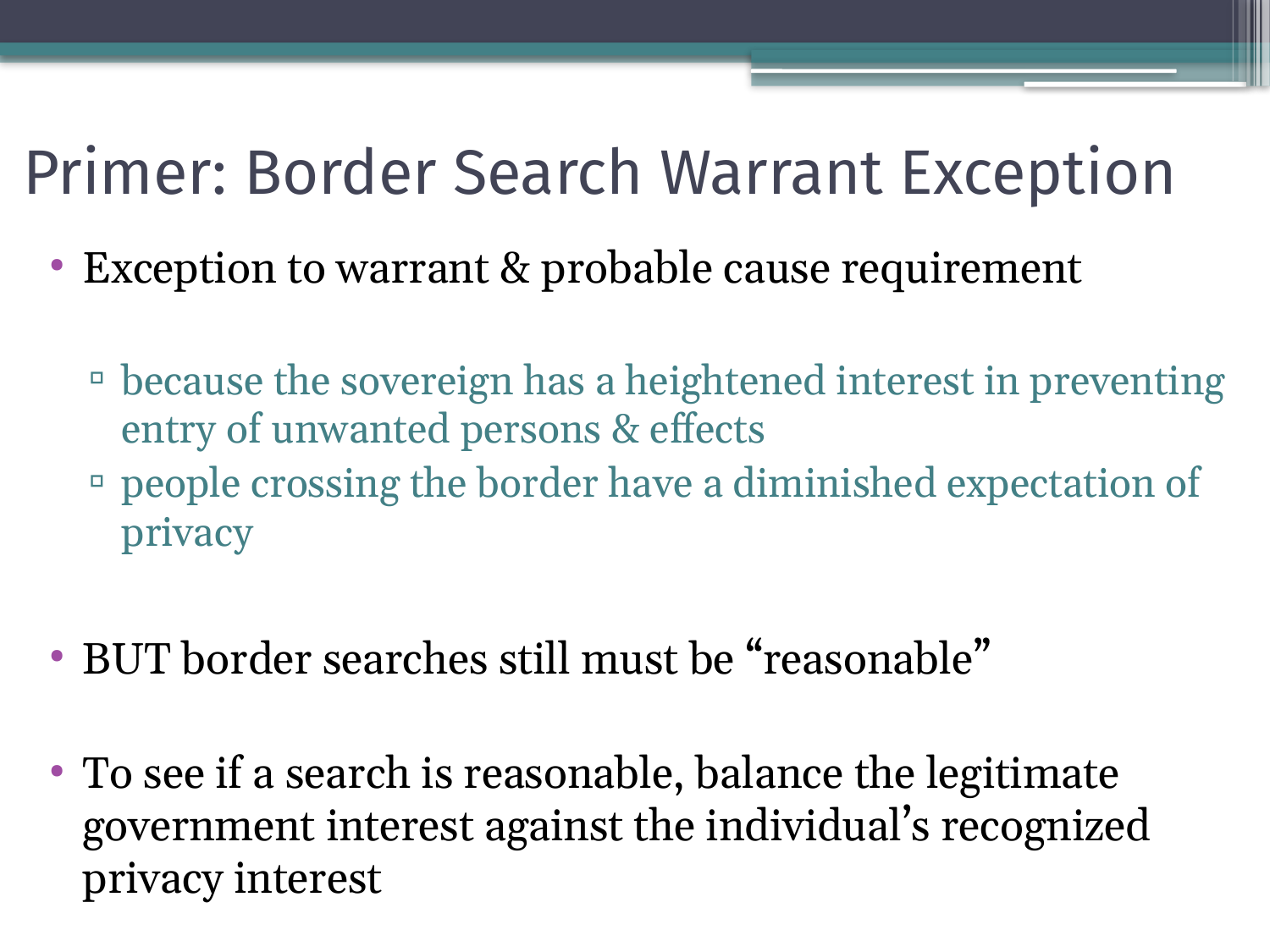

# Primer: Border Search Warrant Exception
Exception to warrant & probable cause requirement

because the sovereign has a heightened interest in preventing entry of unwanted persons & effects
people crossing the border have a diminished expectation of privacy

BUT border searches still must be “reasonable”

To see if a search is reasonable, balance the legitimate government interest against the individual’s recognized privacy interest